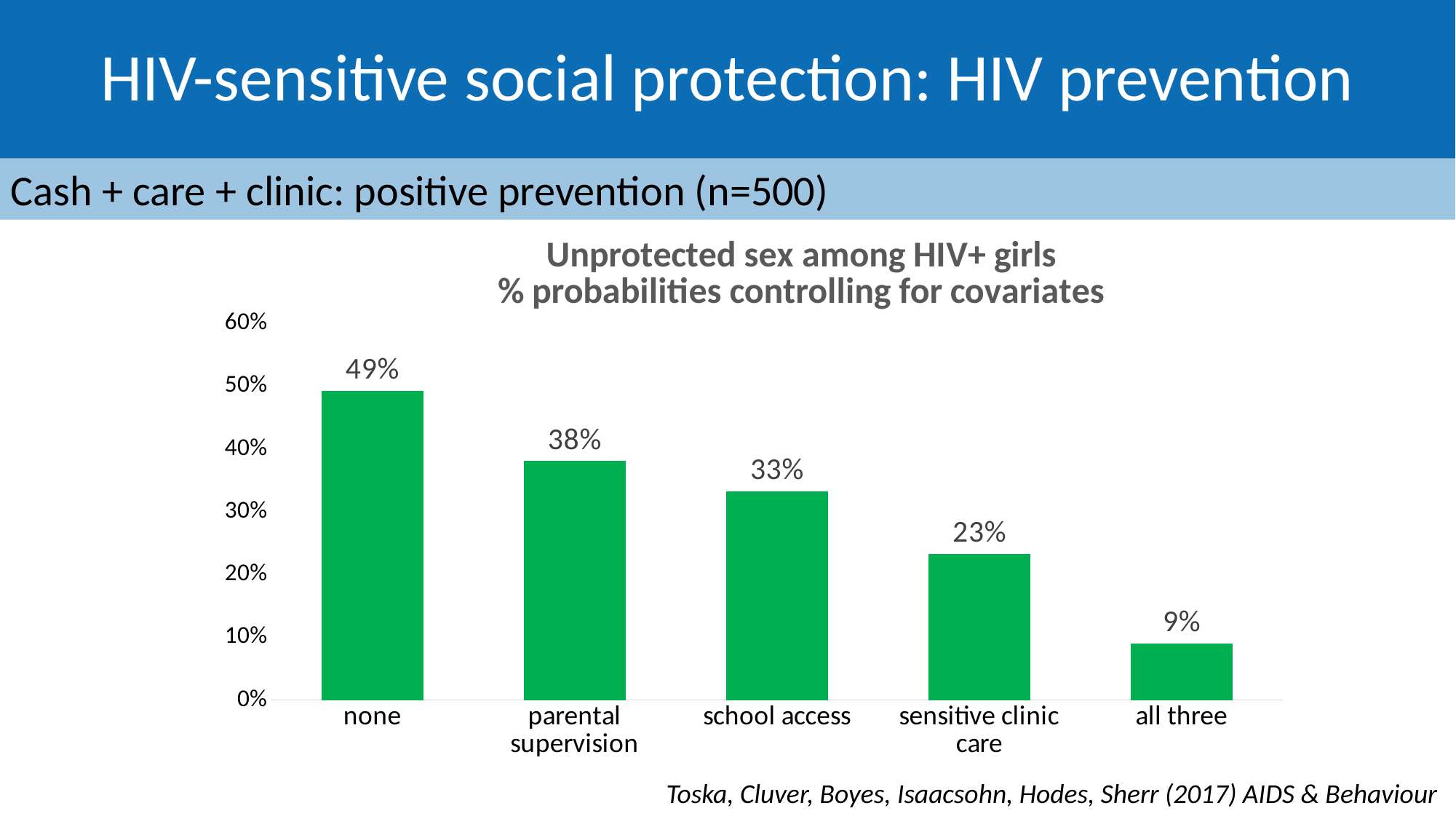

HIV-sensitive social protection: HIV prevention
Cash + care + clinic: positive prevention (n=500)

### Chart: Unprotected sex among HIV+ girls % probabilities controlling for covariates

| Category | HIV+ girls |
|---|---|
| none | 0.4916 |
| parental supervision | 0.38 |
| school access | 0.3322 |
| sensitive clinic care | 0.2323 |
| all three | 0.0899 |
Toska, Cluver, Boyes, Isaacsohn, Hodes, Sherr (2017) AIDS & Behaviour